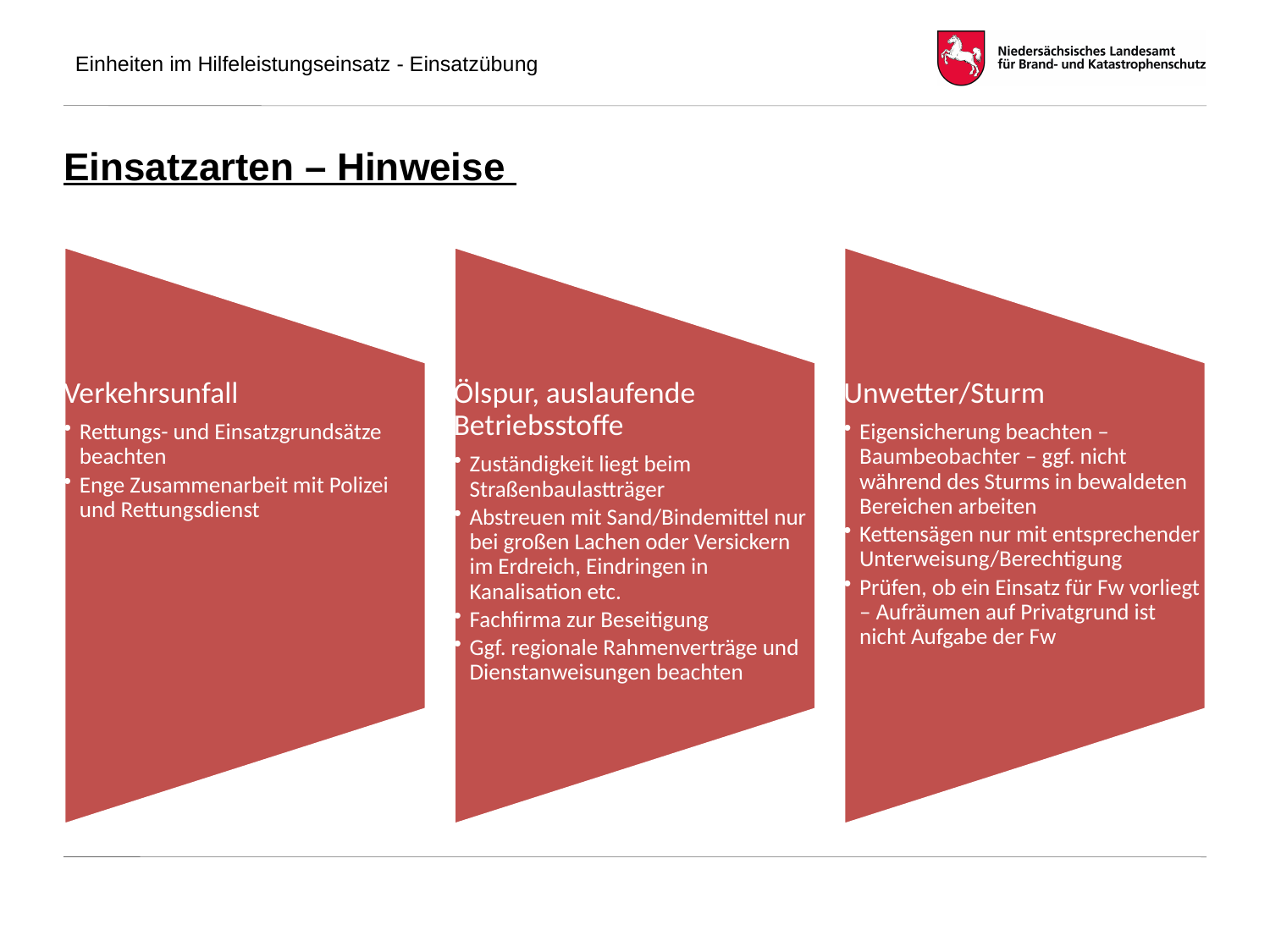

# Einsatzarten – Hinweise
Verkehrsunfall
Rettungs- und Einsatzgrundsätze beachten
Enge Zusammenarbeit mit Polizei und Rettungsdienst
Ölspur, auslaufende Betriebsstoffe
Zuständigkeit liegt beim Straßenbaulastträger
Abstreuen mit Sand/Bindemittel nur bei großen Lachen oder Versickern im Erdreich, Eindringen in Kanalisation etc.
Fachfirma zur Beseitigung
Ggf. regionale Rahmenverträge und Dienstanweisungen beachten
Unwetter/Sturm
Eigensicherung beachten – Baumbeobachter – ggf. nicht während des Sturms in bewaldeten Bereichen arbeiten
Kettensägen nur mit entsprechender Unterweisung/Berechtigung
Prüfen, ob ein Einsatz für Fw vorliegt – Aufräumen auf Privatgrund ist nicht Aufgabe der Fw